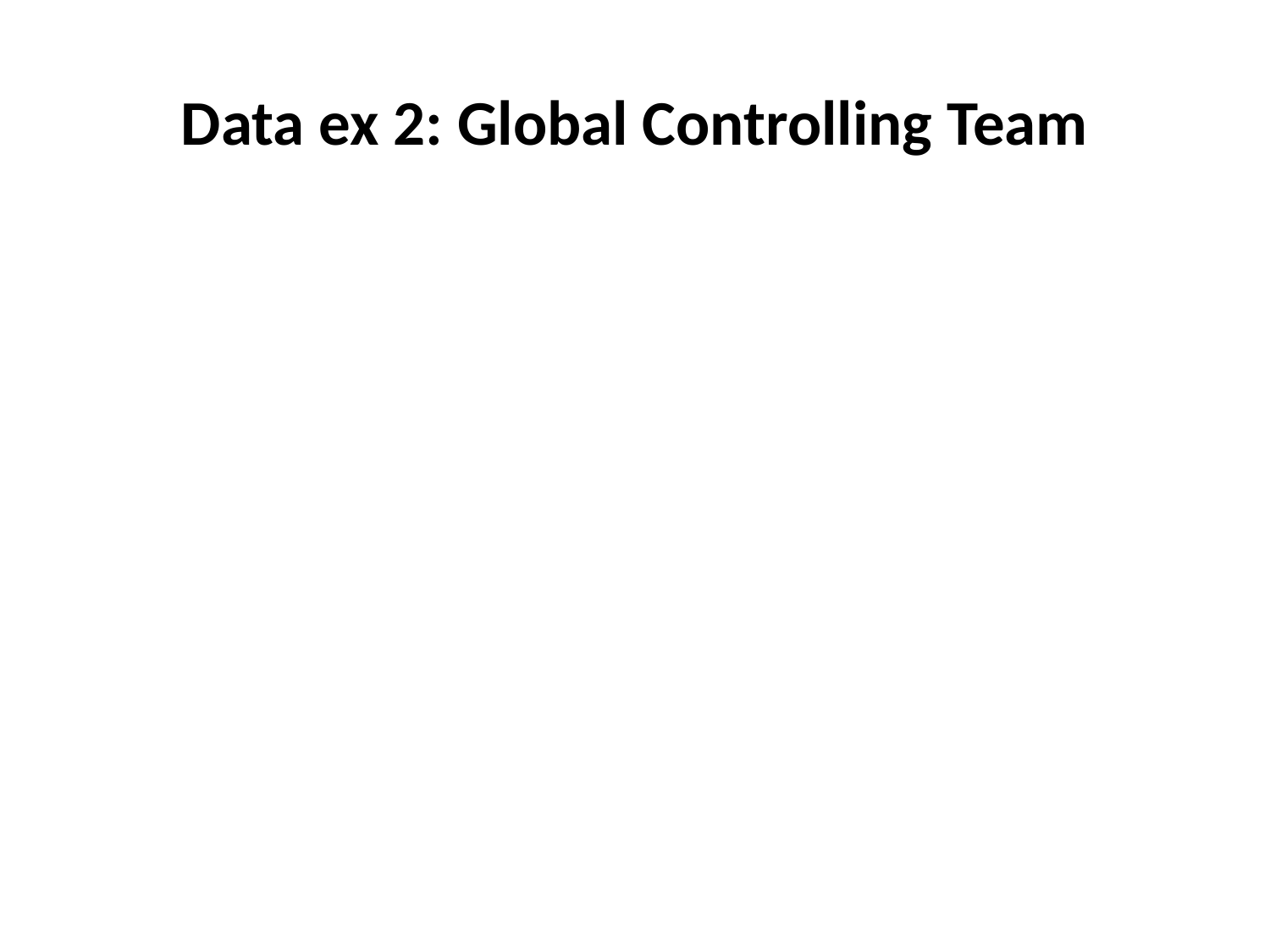

# Data ex 2: Global Controlling Team